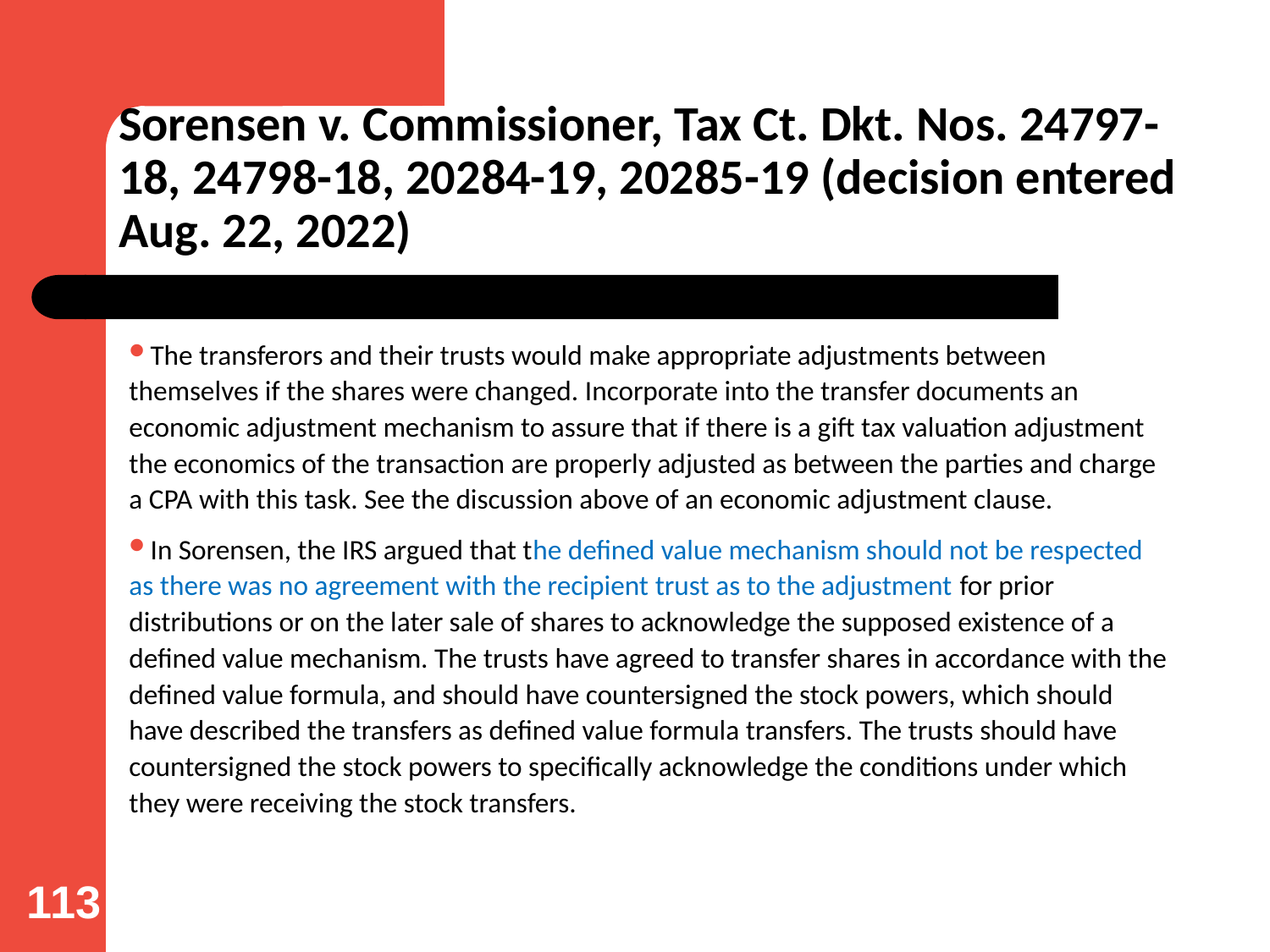

# Sorensen v. Commissioner, Tax Ct. Dkt. Nos. 24797-18, 24798-18, 20284-19, 20285-19 (decision entered Aug. 22, 2022)
The transferors and their trusts would make appropriate adjustments between themselves if the shares were changed. Incorporate into the transfer documents an economic adjustment mechanism to assure that if there is a gift tax valuation adjustment the economics of the transaction are properly adjusted as between the parties and charge a CPA with this task. See the discussion above of an economic adjustment clause.
In Sorensen, the IRS argued that the defined value mechanism should not be respected as there was no agreement with the recipient trust as to the adjustment for prior distributions or on the later sale of shares to acknowledge the supposed existence of a defined value mechanism. The trusts have agreed to transfer shares in accordance with the defined value formula, and should have countersigned the stock powers, which should have described the transfers as defined value formula transfers. The trusts should have countersigned the stock powers to specifically acknowledge the conditions under which they were receiving the stock transfers.
113